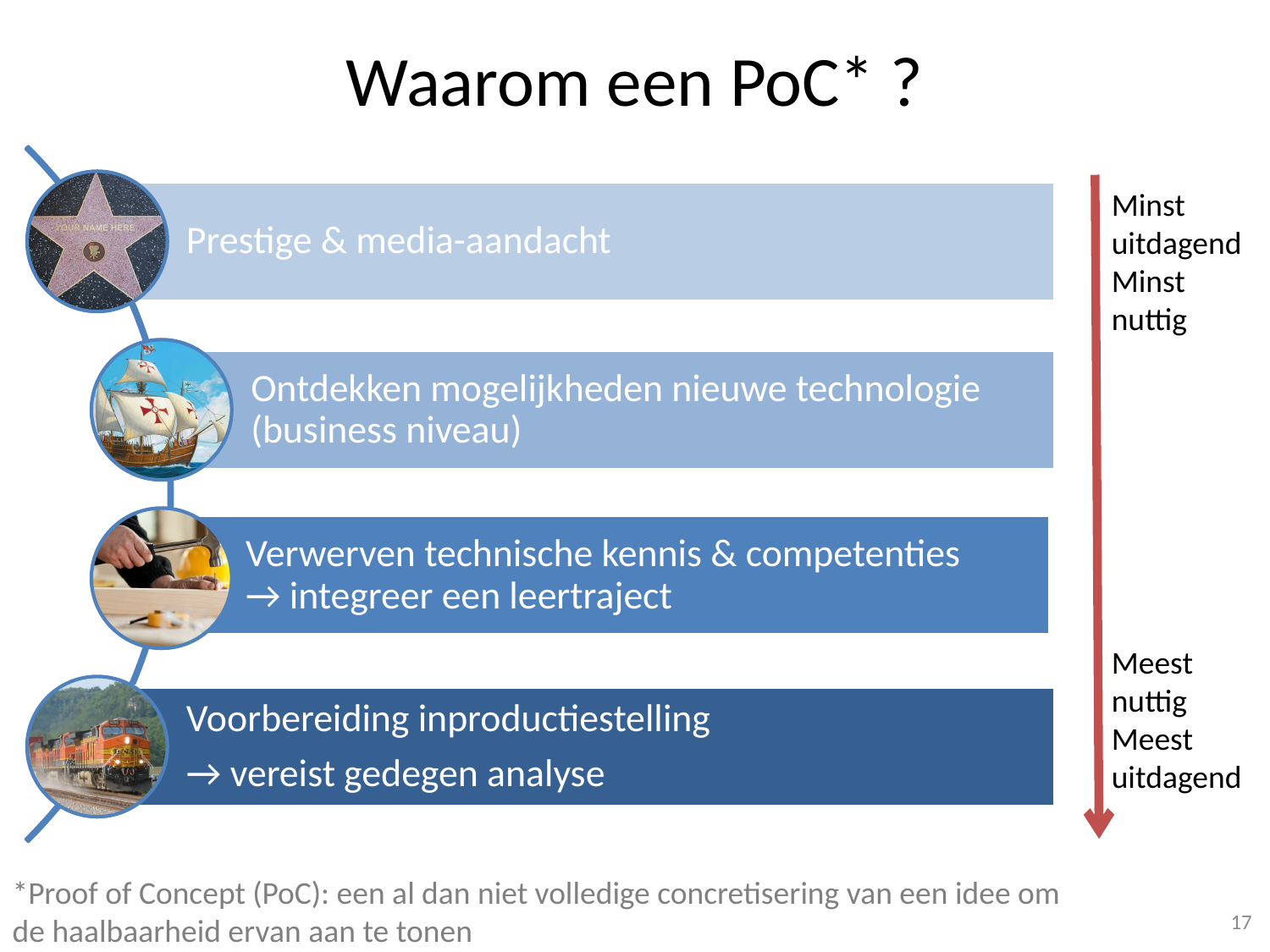

# Waarom een PoC* ?
Prestige & media-aandacht
Ontdekken mogelijkheden nieuwe technologie
(business niveau)
Verwerven technische kennis & competenties
→ integreer een leertraject
Voorbereiding inproductiestelling
→ vereist gedegen analyse
Minst
uitdagend
Minst
nuttig
Meest
nuttig
Meest uitdagend
*Proof of Concept (PoC): een al dan niet volledige concretisering van een idee om de haalbaarheid ervan aan te tonen
17